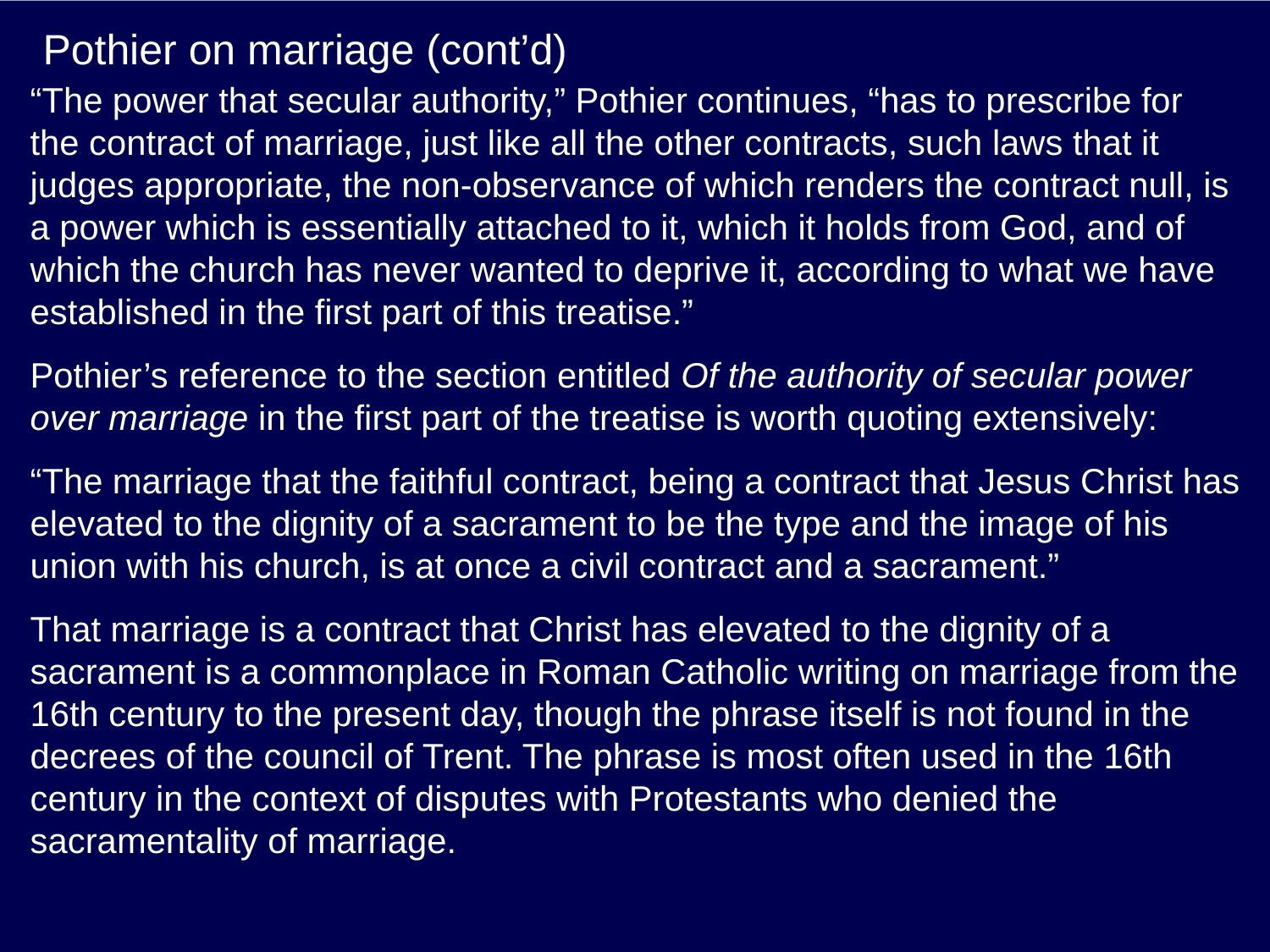

# Pothier on marriage (cont’d)
“The power that secular authority,” Pothier continues, “has to prescribe for the contract of marriage, just like all the other contracts, such laws that it judges appropriate, the non-observance of which renders the contract null, is a power which is essentially attached to it, which it holds from God, and of which the church has never wanted to deprive it, according to what we have established in the first part of this treatise.”

Pothier’s reference to the section entitled Of the authority of secular power over marriage in the first part of the treatise is worth quoting extensively:

“The marriage that the faithful contract, being a contract that Jesus Christ has elevated to the dignity of a sacrament to be the type and the image of his union with his church, is at once a civil contract and a sacrament.”

That marriage is a contract that Christ has elevated to the dignity of a sacrament is a commonplace in Roman Catholic writing on marriage from the 16th century to the present day, though the phrase itself is not found in the decrees of the council of Trent. The phrase is most often used in the 16th century in the context of disputes with Protestants who denied the sacramentality of marriage.